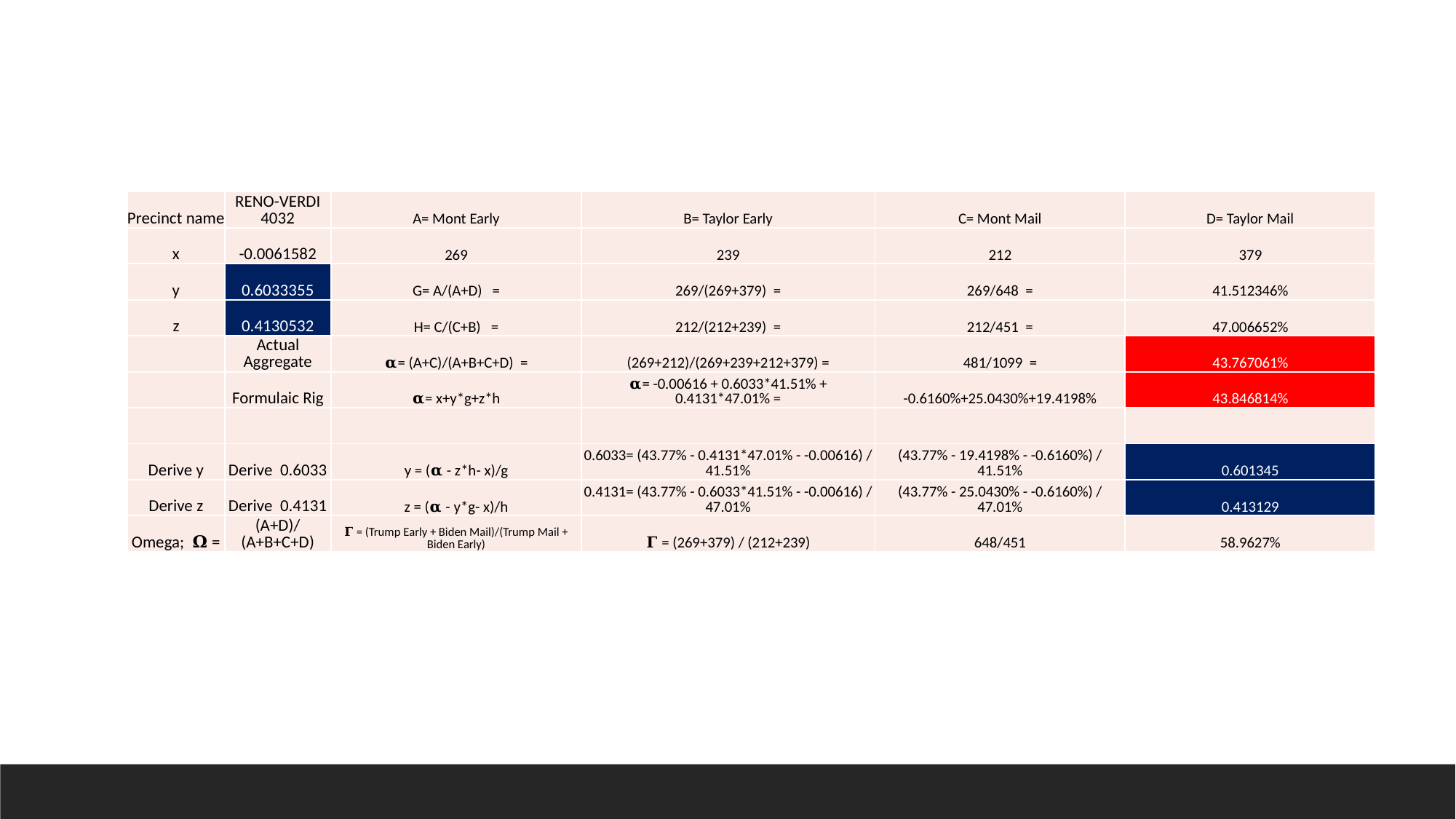

| Precinct name | RENO-VERDI 4032 | A= Mont Early | B= Taylor Early | C= Mont Mail | D= Taylor Mail |
| --- | --- | --- | --- | --- | --- |
| x | -0.0061582 | 269 | 239 | 212 | 379 |
| y | 0.6033355 | G= A/(A+D) = | 269/(269+379) = | 269/648 = | 41.512346% |
| z | 0.4130532 | H= C/(C+B) = | 212/(212+239) = | 212/451 = | 47.006652% |
|  | Actual Aggregate | 𝛂= (A+C)/(A+B+C+D) = | (269+212)/(269+239+212+379) = | 481/1099 = | 43.767061% |
|  | Formulaic Rig | 𝛂= x+y\*g+z\*h | 𝛂= -0.00616 + 0.6033\*41.51% + 0.4131\*47.01% = | -0.6160%+25.0430%+19.4198% | 43.846814% |
|  |  |  |  |  |  |
| Derive y | Derive 0.6033 | y = (𝛂 - z\*h- x)/g | 0.6033= (43.77% - 0.4131\*47.01% - -0.00616) / 41.51% | (43.77% - 19.4198% - -0.6160%) / 41.51% | 0.601345 |
| Derive z | Derive 0.4131 | z = (𝛂 - y\*g- x)/h | 0.4131= (43.77% - 0.6033\*41.51% - -0.00616) / 47.01% | (43.77% - 25.0430% - -0.6160%) / 47.01% | 0.413129 |
| Omega; 𝛀 = | (A+D)/(A+B+C+D) | 𝚪 = (Trump Early + Biden Mail)/(Trump Mail + Biden Early) | 𝚪 = (269+379) / (212+239) | 648/451 | 58.9627% |